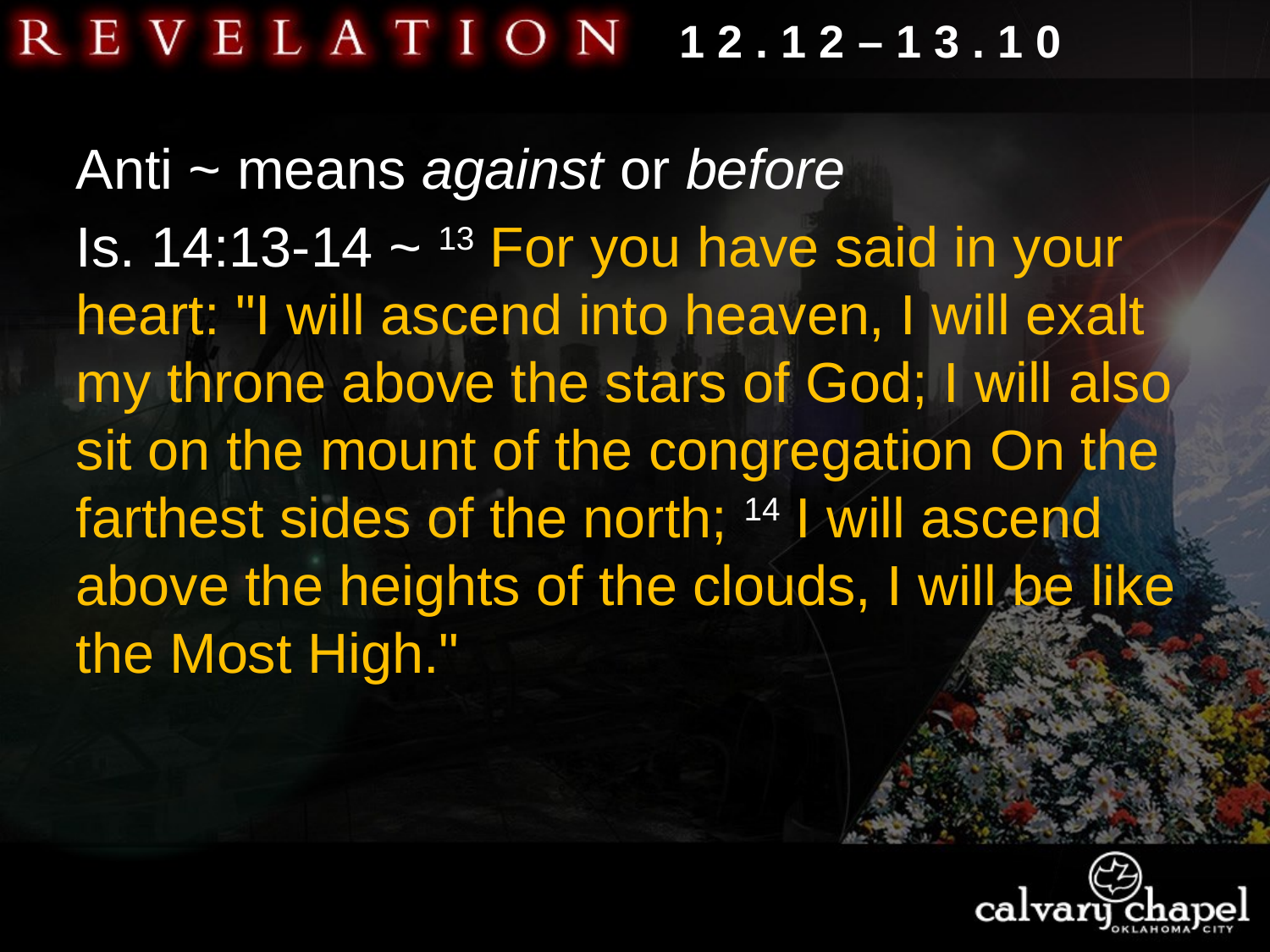

1 2 . 1 2 – 1 3 . 1 0
Anti ~ means against or before
Is. 14:13-14 ~ 13 For you have said in your heart: "I will ascend into heaven, I will exalt my throne above the stars of God; I will also sit on the mount of the congregation On the farthest sides of the north; 14 I will ascend above the heights of the clouds, I will be like the Most High."